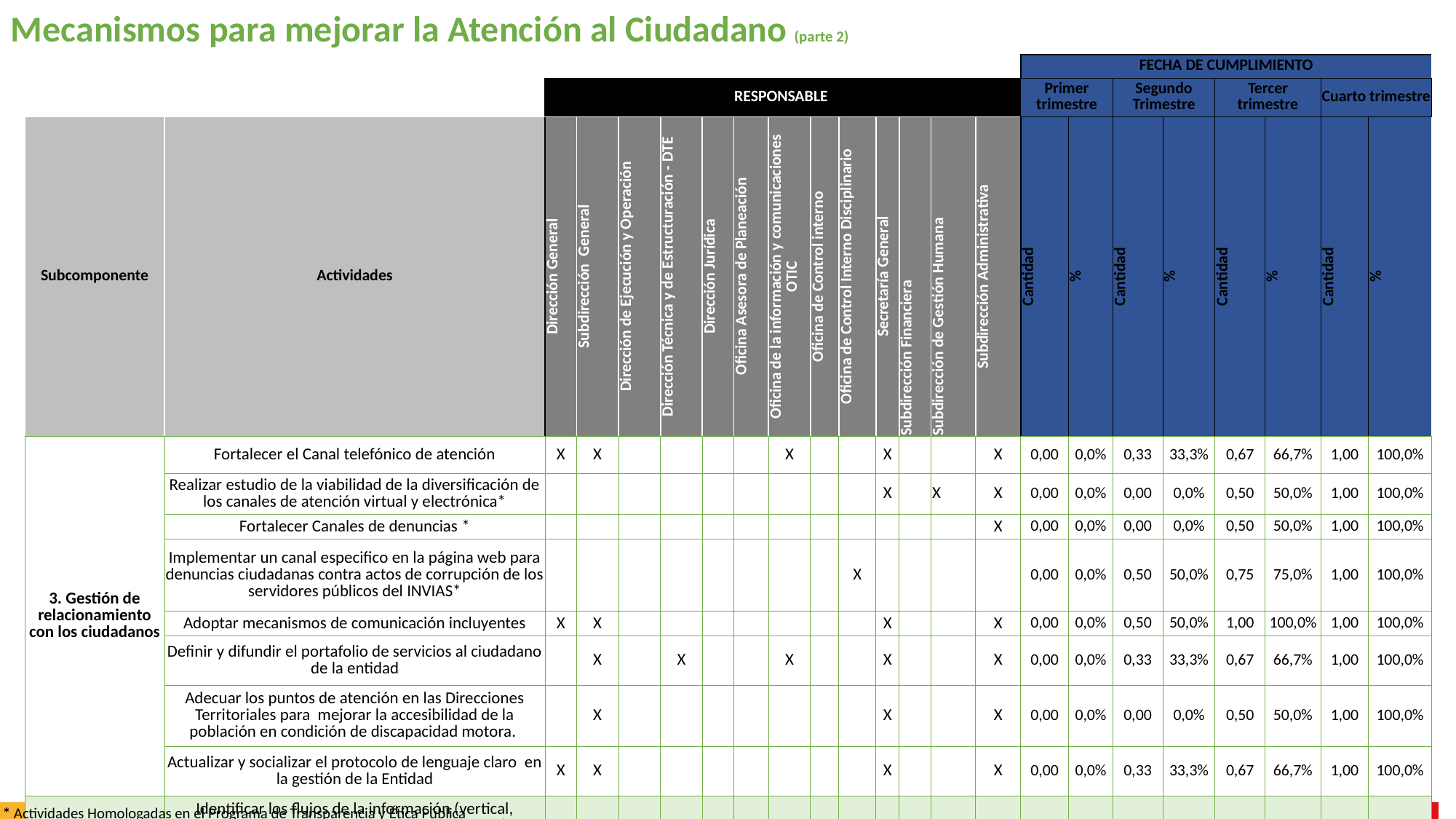

Mecanismos para mejorar la Atención al Ciudadano  (parte 2)
|  |  |  |  |  |  |  |  |  |  |  |  |  |  |  |  |  |  |  | FECHA DE CUMPLIMIENTO |  |  |  |  |  |  |  |
| --- | --- | --- | --- | --- | --- | --- | --- | --- | --- | --- | --- | --- | --- | --- | --- | --- | --- | --- | --- | --- | --- | --- | --- | --- | --- | --- |
|  |  | RESPONSABLE |  |  |  |  |  |  |  |  |  |  |  |  |  |  |  |  | Primer trimestre |  | Segundo Trimestre |  | Tercer trimestre |  | Cuarto trimestre |  |
| Subcomponente | Actividades | Dirección General | Subdirección General | Dirección de Ejecución y Operación | Dirección Técnica y de Estructuración - DTE | Dirección Jurídica | Oficina Asesora de Planeación | Oficina de la información y comunicaciones OTIC | Oficina de la información y comunicaciones OTIC | Oficina de Control interno | Oficina de Control Interno Disciplinario | Secretaría General | Subdirección Financiera | Subdirección de Gestión Humana | Subdirección de Gestión Humana | Subdirección Financiera | Subdirección Administrativa | Subdirección Administrativa | Cantidad | % | Cantidad | % | Cantidad | % | Cantidad | % |
| 3. Gestión de relacionamiento con los ciudadanos | Fortalecer el Canal telefónico de atención | X | X |  |  |  |  | X | X |  |  | X |  |  |  |  | X | X | 0,00 | 0,0% | 0,33 | 33,3% | 0,67 | 66,7% | 1,00 | 100,0% |
|  | Realizar estudio de la viabilidad de la diversificación de los canales de atención virtual y electrónica\* |  |  |  |  |  |  |  |  |  |  | X |  | X | X |  | X | X | 0,00 | 0,0% | 0,00 | 0,0% | 0,50 | 50,0% | 1,00 | 100,0% |
|  | Fortalecer Canales de denuncias \* |  |  |  |  |  |  |  |  |  |  |  |  |  |  |  | X | X | 0,00 | 0,0% | 0,00 | 0,0% | 0,50 | 50,0% | 1,00 | 100,0% |
|  | Implementar un canal especifico en la página web para denuncias ciudadanas contra actos de corrupción de los servidores públicos del INVIAS\* |  |  |  |  |  |  |  |  |  | X |  |  |  |  |  |  |  | 0,00 | 0,0% | 0,50 | 50,0% | 0,75 | 75,0% | 1,00 | 100,0% |
|  | Adoptar mecanismos de comunicación incluyentes | X | X |  |  |  |  |  |  |  |  | X |  |  |  |  | X | X | 0,00 | 0,0% | 0,50 | 50,0% | 1,00 | 100,0% | 1,00 | 100,0% |
|  | Definir y difundir el portafolio de servicios al ciudadano de la entidad |  | X |  | X |  |  | X | X |  |  | X |  |  |  |  | X | X | 0,00 | 0,0% | 0,33 | 33,3% | 0,67 | 66,7% | 1,00 | 100,0% |
|  | Adecuar los puntos de atención en las Direcciones Territoriales para mejorar la accesibilidad de la población en condición de discapacidad motora. |  | X |  |  |  |  |  |  |  |  | X |  |  |  |  | X | X | 0,00 | 0,0% | 0,00 | 0,0% | 0,50 | 50,0% | 1,00 | 100,0% |
|  | Actualizar y socializar el protocolo de lenguaje claro en la gestión de la Entidad | X | X |  |  |  |  |  |  |  |  | X |  |  |  |  | X | X | 0,00 | 0,0% | 0,33 | 33,3% | 0,67 | 66,7% | 1,00 | 100,0% |
| 4. Conocimiento al servicio al ciudadano | Identificar los flujos de la información (vertical, horizontal, hacia afuera de la entidad, entre otros) para la gestión de la información institucional | X | X |  |  |  |  | X | X |  |  | X |  |  |  |  | X | X | 0,00 | 0,0% | 0,00 | 0,0% | 0,00 | 0,0% | 1,00 | 100,0% |
|  | Poner en operación el Sistema de Gestión de Documentos Electrónicos SGDEA |  |  |  |  |  |  | X | X |  |  | X |  |  |  |  | X | X | 0,00 | 0,0% |  | 0,0% |  | 0,0% | 1,00 | 100,0% |

* Actividades Homologadas en el Programa de Transparencia y Ética Pública